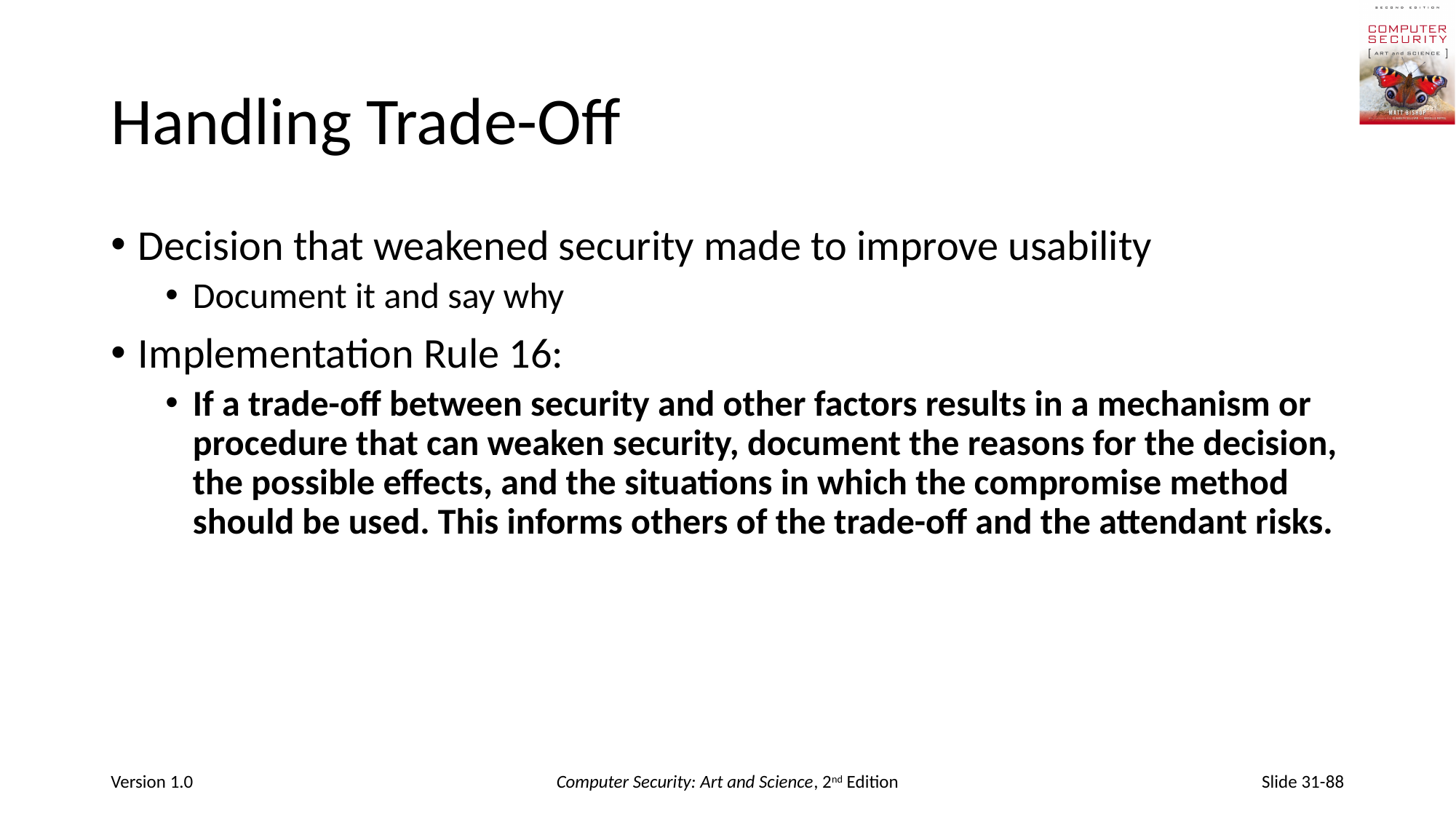

# Handling Trade-Off
Decision that weakened security made to improve usability
Document it and say why
Implementation Rule 16:
If a trade-off between security and other factors results in a mechanism or procedure that can weaken security, document the reasons for the decision, the possible effects, and the situations in which the compromise method should be used. This informs others of the trade-off and the attendant risks.
Version 1.0
Computer Security: Art and Science, 2nd Edition
Slide 31-88